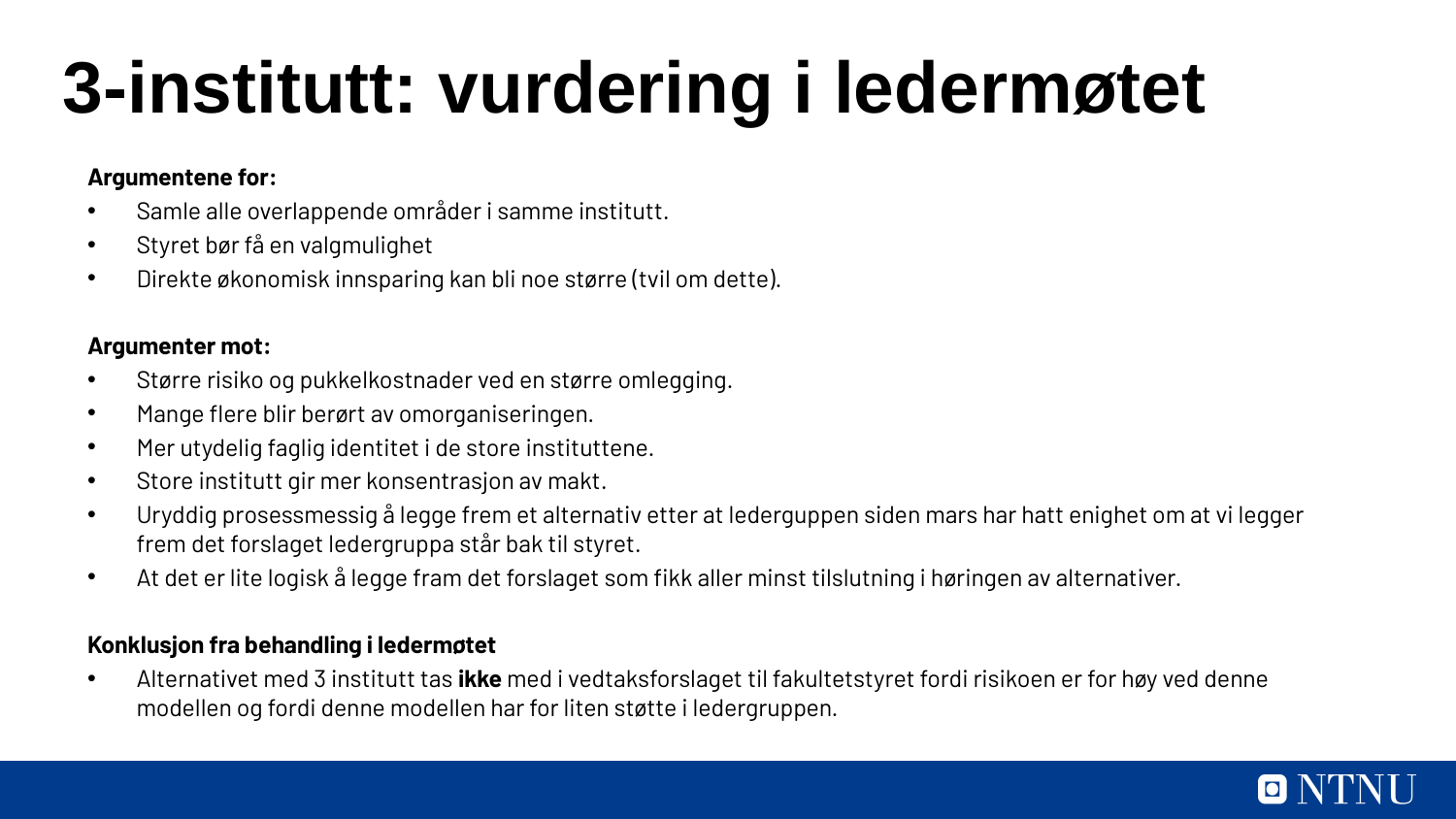

# 3-institutt: vurdering i ledermøtet
Argumentene for:
Samle alle overlappende områder i samme institutt.
Styret bør få en valgmulighet
Direkte økonomisk innsparing kan bli noe større (tvil om dette).

Argumenter mot:
Større risiko og pukkelkostnader ved en større omlegging.
Mange flere blir berørt av omorganiseringen.
Mer utydelig faglig identitet i de store instituttene.
Store institutt gir mer konsentrasjon av makt.
Uryddig prosessmessig å legge frem et alternativ etter at lederguppen siden mars har hatt enighet om at vi legger frem det forslaget ledergruppa står bak til styret.
At det er lite logisk å legge fram det forslaget som fikk aller minst tilslutning i høringen av alternativer.

Konklusjon fra behandling i ledermøtet
Alternativet med 3 institutt tas ikke med i vedtaksforslaget til fakultetstyret fordi risikoen er for høy ved denne modellen og fordi denne modellen har for liten støtte i ledergruppen.